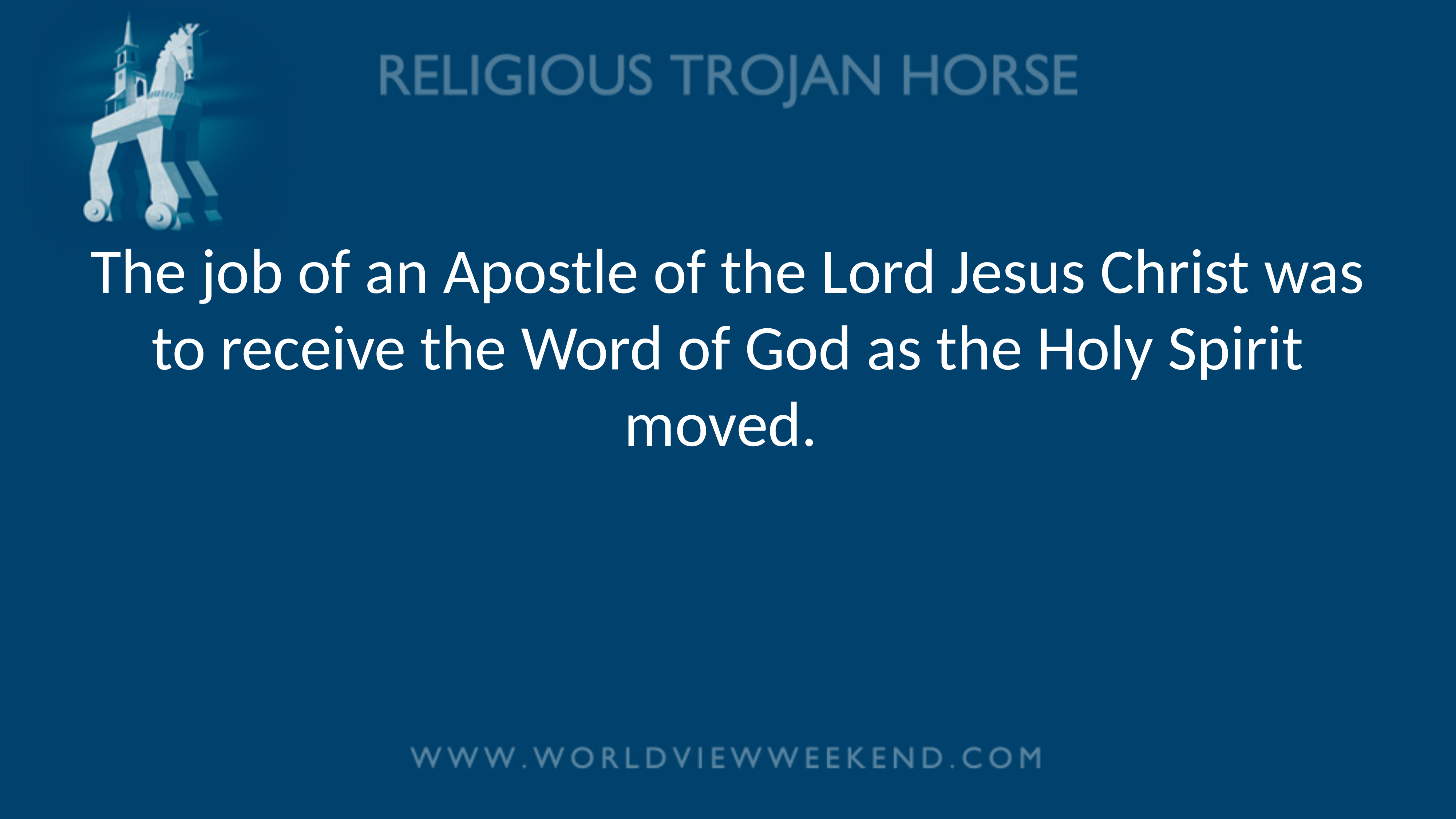

# The job of an Apostle of the Lord Jesus Christ was to receive the Word of God as the Holy Spirit moved.